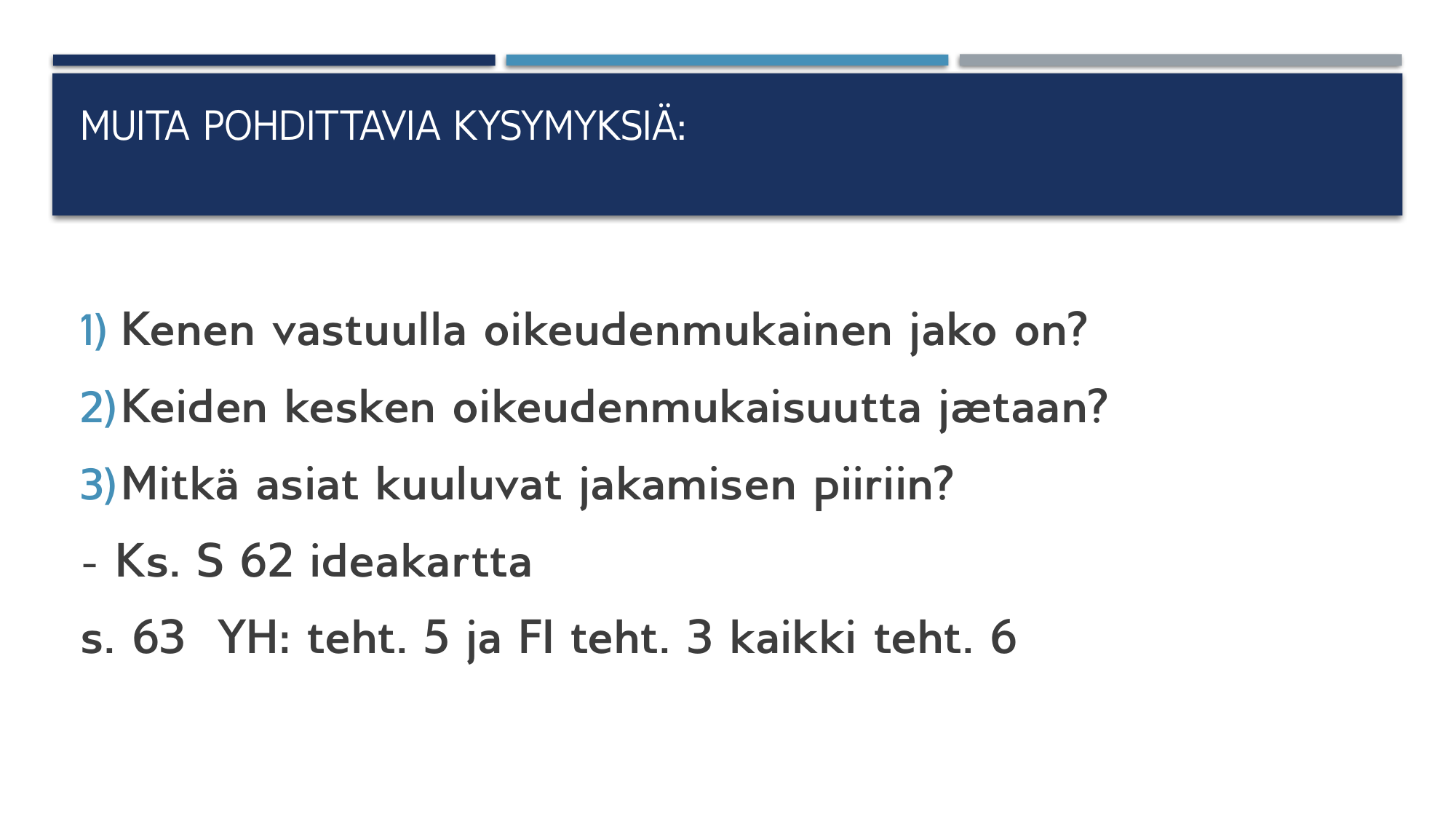

# Muita pohdittavia kysymyksiä:
Kenen vastuulla oikeudenmukainen jako on?
Keiden kesken oikeudenmukaisuutta jaetaan?
Mitkä asiat kuuluvat jakamisen piiriin?
- Ks. S 62 ideakartta
s. 63  YH: teht. 5 ja FI teht. 3 kaikki teht. 6